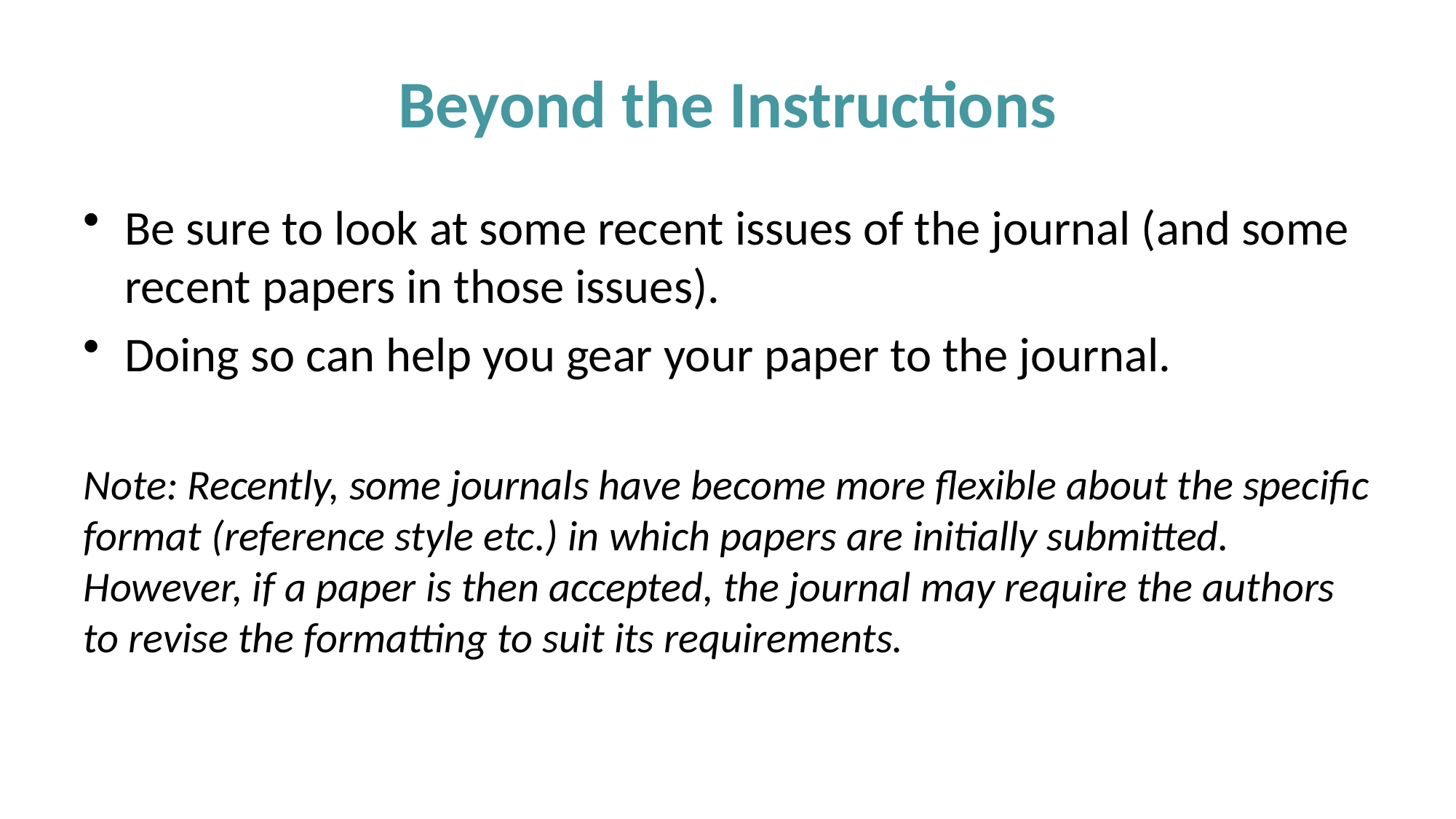

# Beyond the Instructions
Be sure to look at some recent issues of the journal (and some recent papers in those issues).
Doing so can help you gear your paper to the journal.

Note: Recently, some journals have become more flexible about the specific format (reference style etc.) in which papers are initially submitted. However, if a paper is then accepted, the journal may require the authors to revise the formatting to suit its requirements.